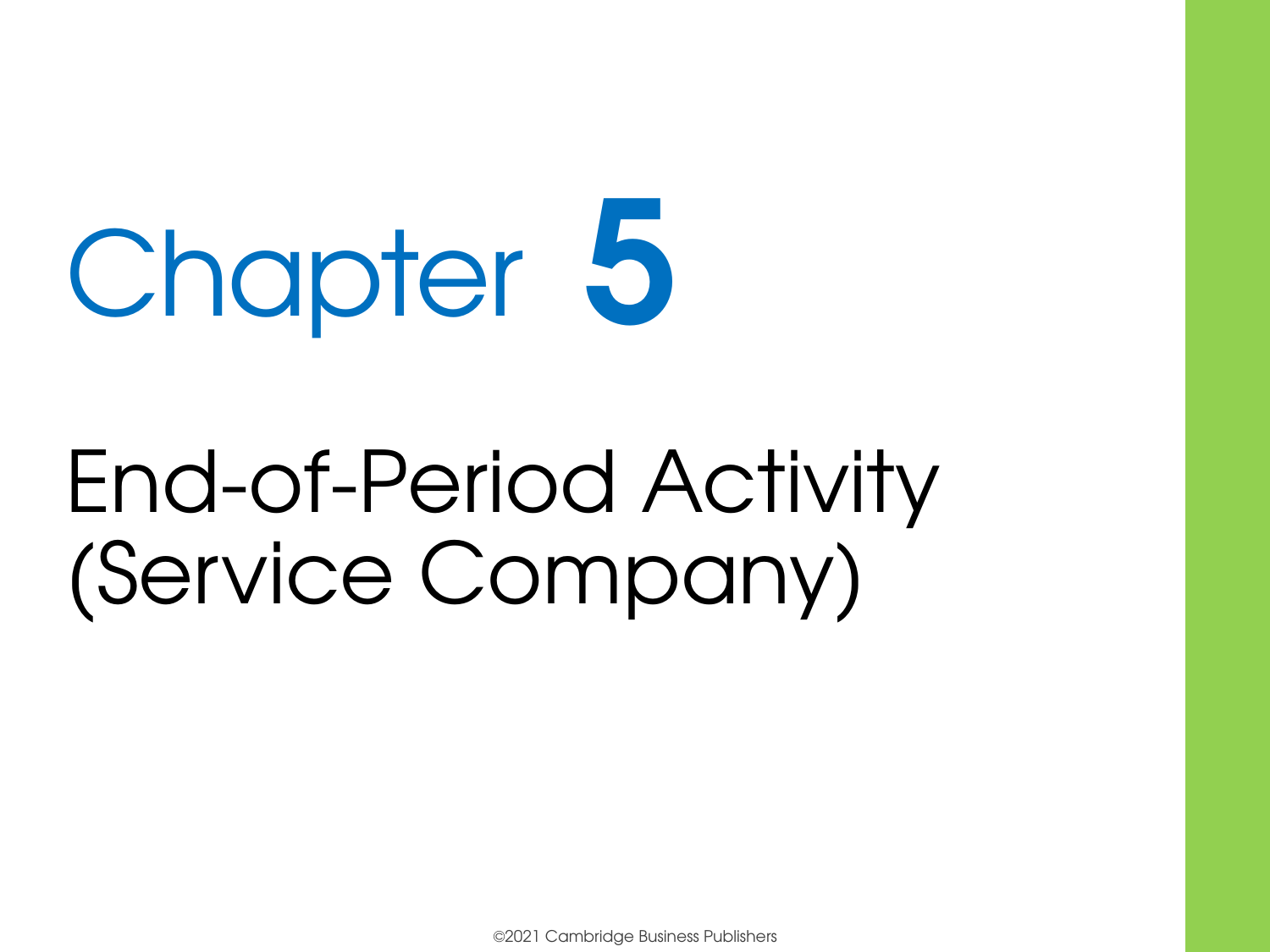

5
# End-of-Period Activity (Service Company)
©2021 Cambridge Business Publishers